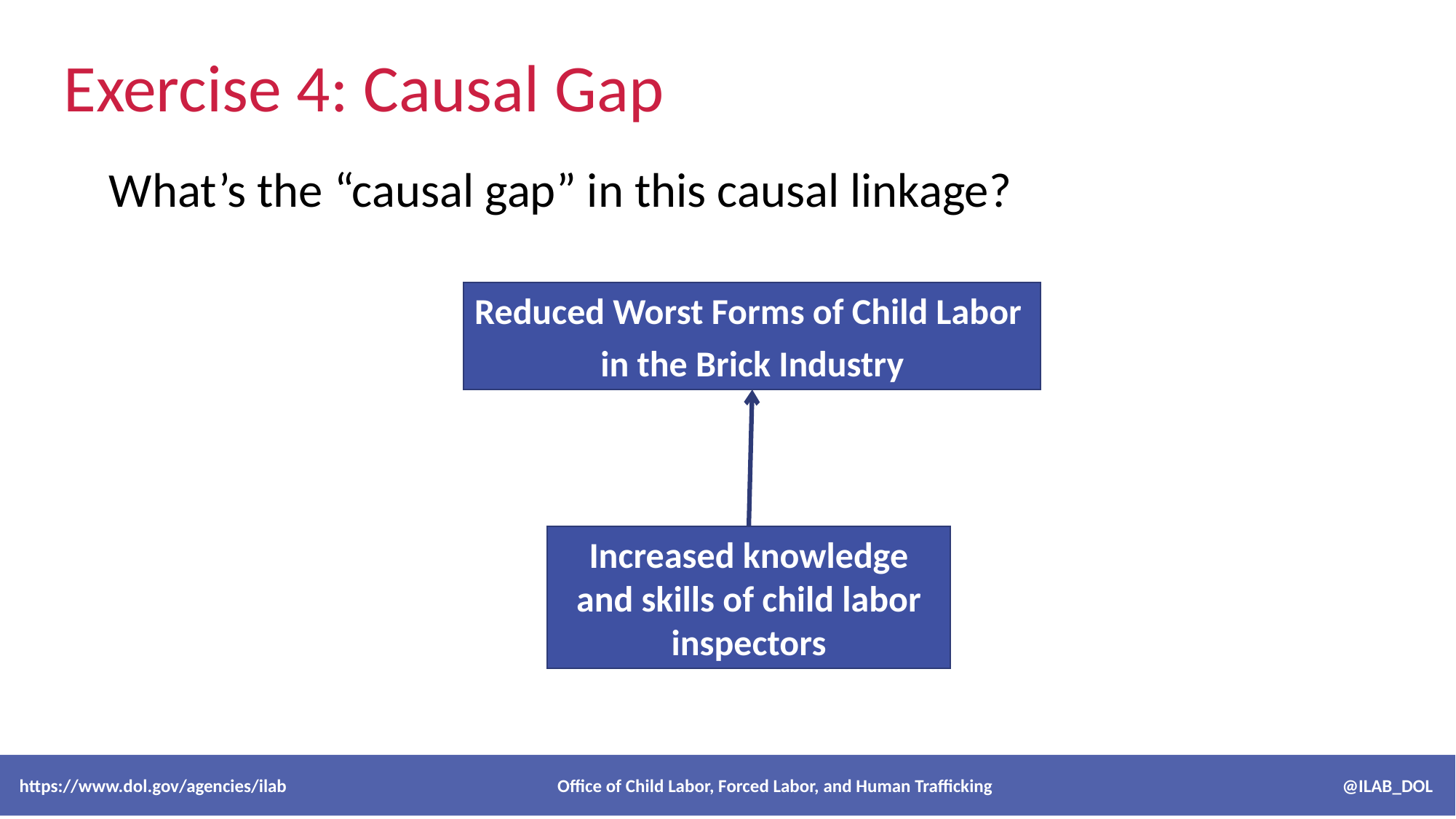

Exercise 4: Causal Gap
What’s the “causal gap” in this causal linkage?
Reduced Worst Forms of Child Labor
in the Brick Industry
Increased knowledge and skills of child labor inspectors
   https://www.dol.gov/agencies/ilab                                                                 Office of Child Labor, Forced Labor, and Human Trafficking                                                                                    @ILAB_DOL